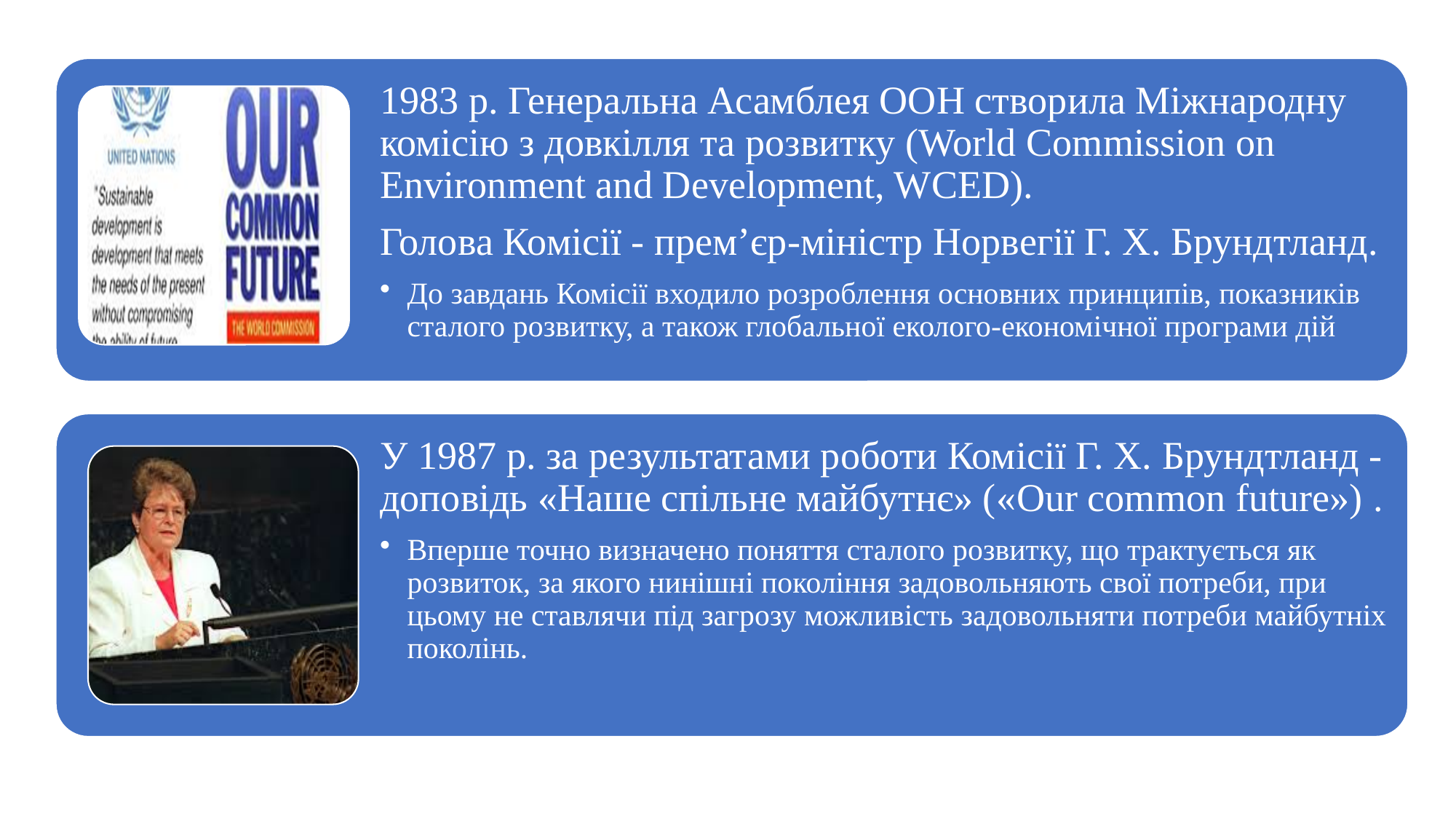

1983 р. Генеральна Асамблея ООН створила Міжнародну комісію з довкілля та розвитку (World Commission on Environment and Development, WCED).
Голова Комісії - прем’єр-міністр Норвегії Г. Х. Брундтланд.
До завдань Комісії входило розроблення основних принципів, показників сталого розвитку, а також глобальної еколого-економічної програми дій
У 1987 р. за результатами роботи Комісії Г. Х. Брундтланд -доповідь «Наше спільне майбутнє» («Our common future») .
Вперше точно визначено поняття сталого розвитку, що трактується як розвиток, за якого нинішні покоління задовольняють свої потреби, при цьому не ставлячи під загрозу можливість задовольняти потреби майбутніх поколінь.